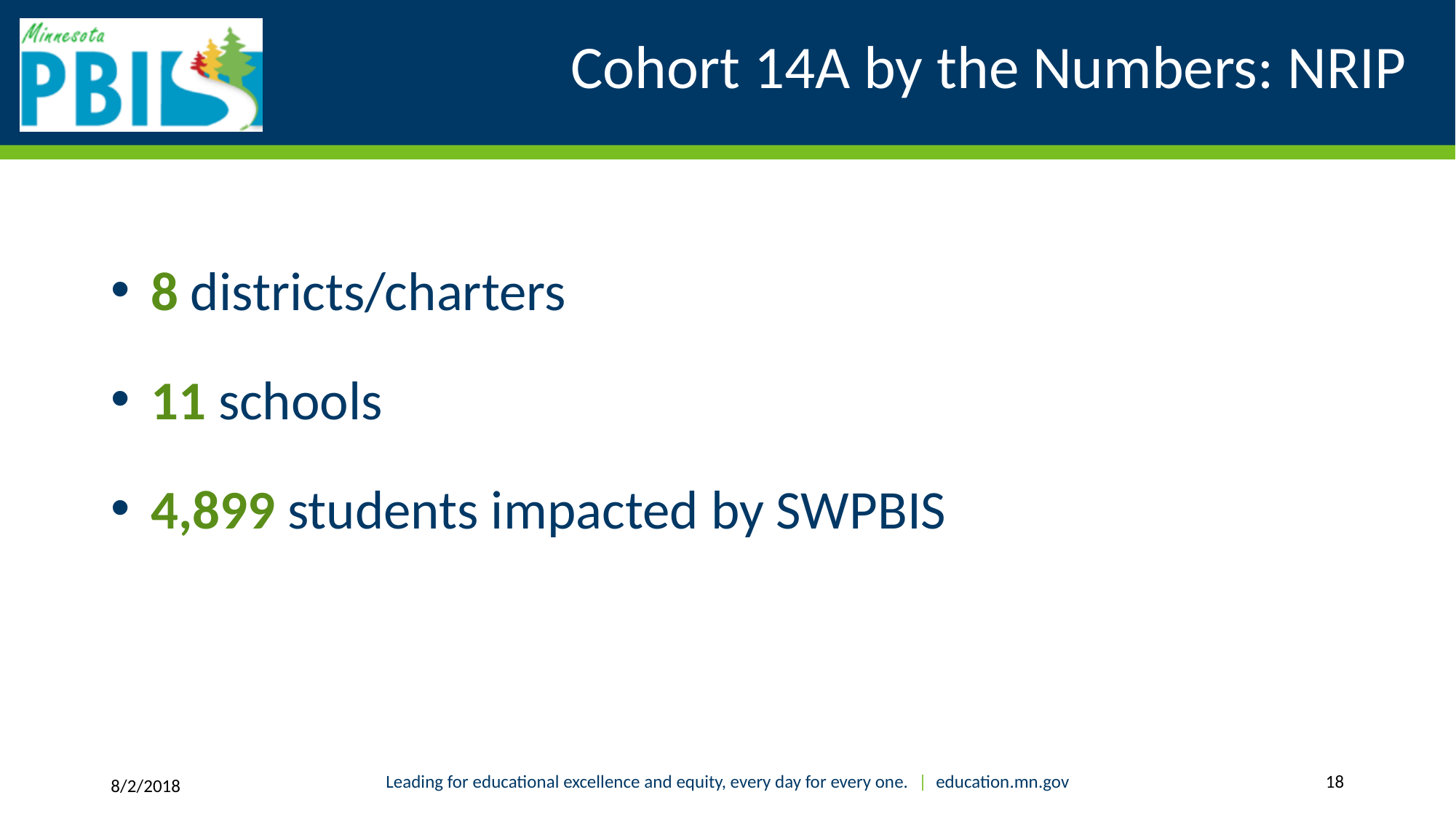

# Cohort 14A by the Numbers: NRIP
 8 districts/charters
 11 schools
 4,899 students impacted by SWPBIS

Leading for educational excellence and equity, every day for every one. | education.mn.gov
18
8/2/2018